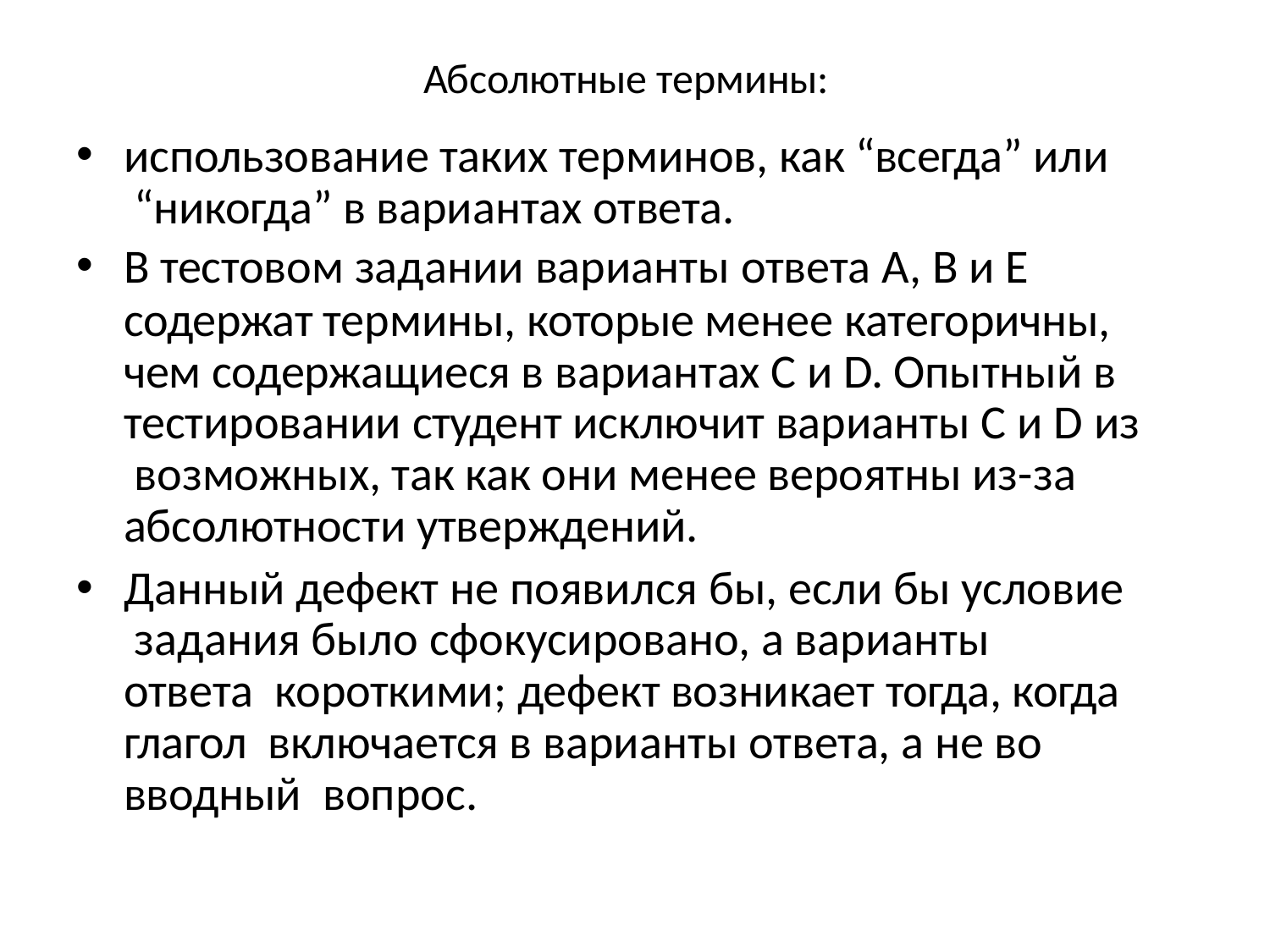

Абсолютные термины:
использование таких терминов, как “всегда” или  “никогда” в вариантах ответа.
В тестовом задании варианты ответа А, В и Е
содержат термины, которые менее категоричны,  чем содержащиеся в вариантах С и D. Опытный в  тестировании студент исключит варианты С и D из  возможных, так как они менее вероятны из-за  абсолютности утверждений.
Данный дефект не появился бы, если бы условие  задания было сфокусировано, а варианты ответа  короткими; дефект возникает тогда, когда глагол  включается в варианты ответа, а не во вводный  вопрос.